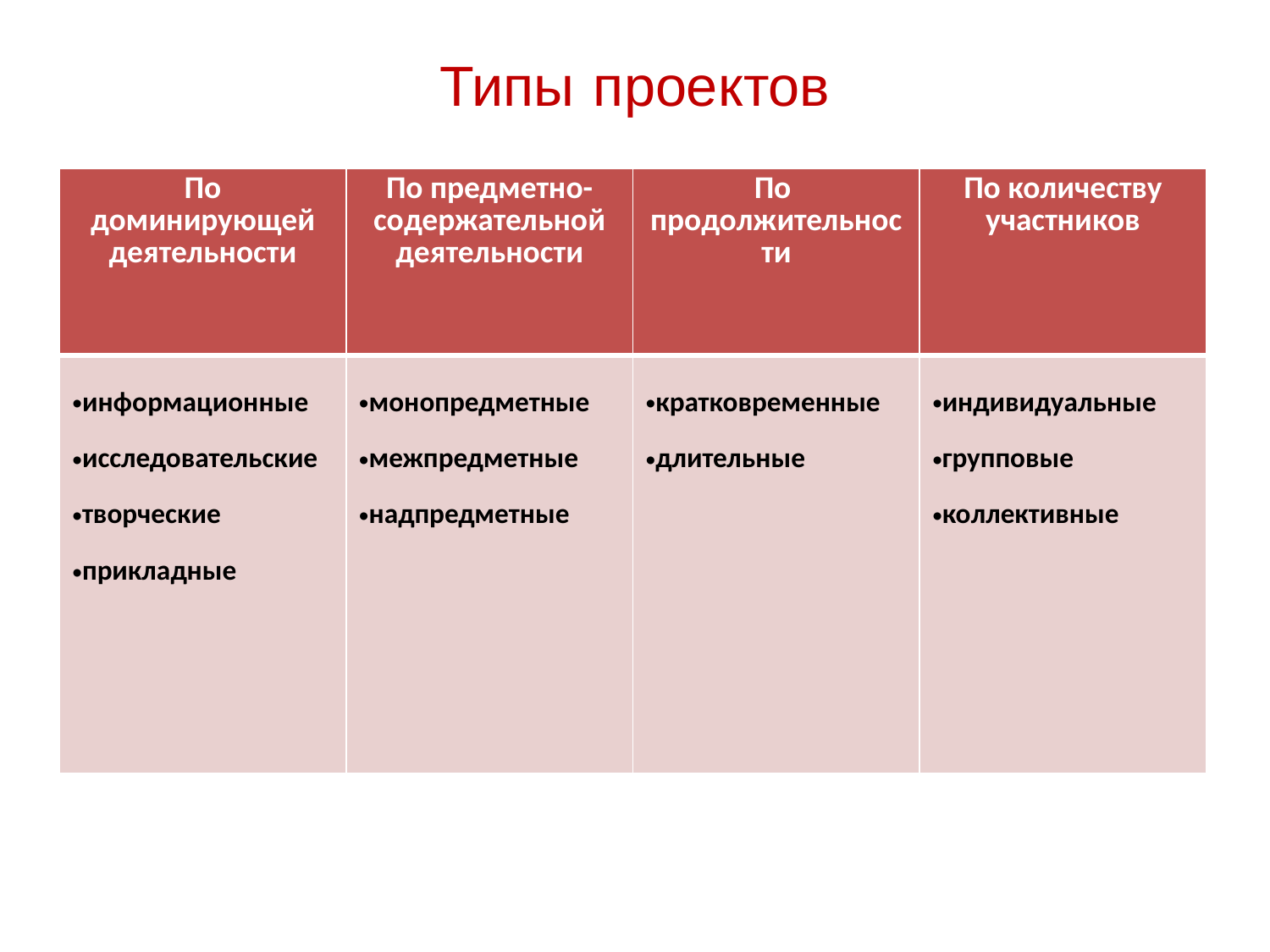

# Типы проектов
| По доминирующей деятельности | По предметно-содержательной деятельности | По продолжительности | По количеству участников |
| --- | --- | --- | --- |
| информационные исследовательские творческие прикладные | монопредметные межпредметные надпредметные | кратковременные длительные | индивидуальные групповые коллективные |